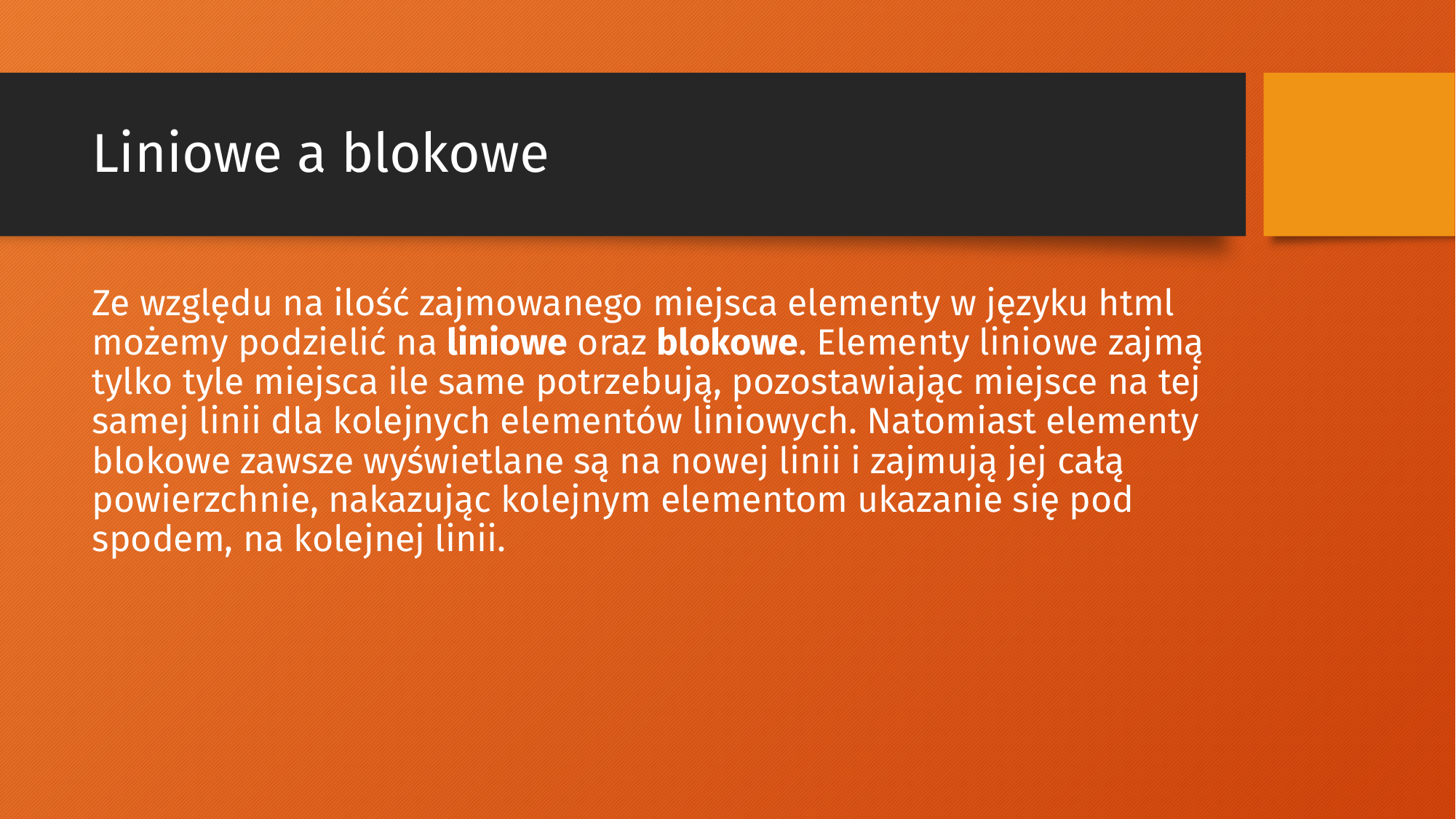

# Liniowe a blokowe
Ze względu na ilość zajmowanego miejsca elementy w języku html możemy podzielić na liniowe oraz blokowe. Elementy liniowe zajmą tylko tyle miejsca ile same potrzebują, pozostawiając miejsce na tej samej linii dla kolejnych elementów liniowych. Natomiast elementy blokowe zawsze wyświetlane są na nowej linii i zajmują jej całą powierzchnie, nakazując kolejnym elementom ukazanie się pod spodem, na kolejnej linii.